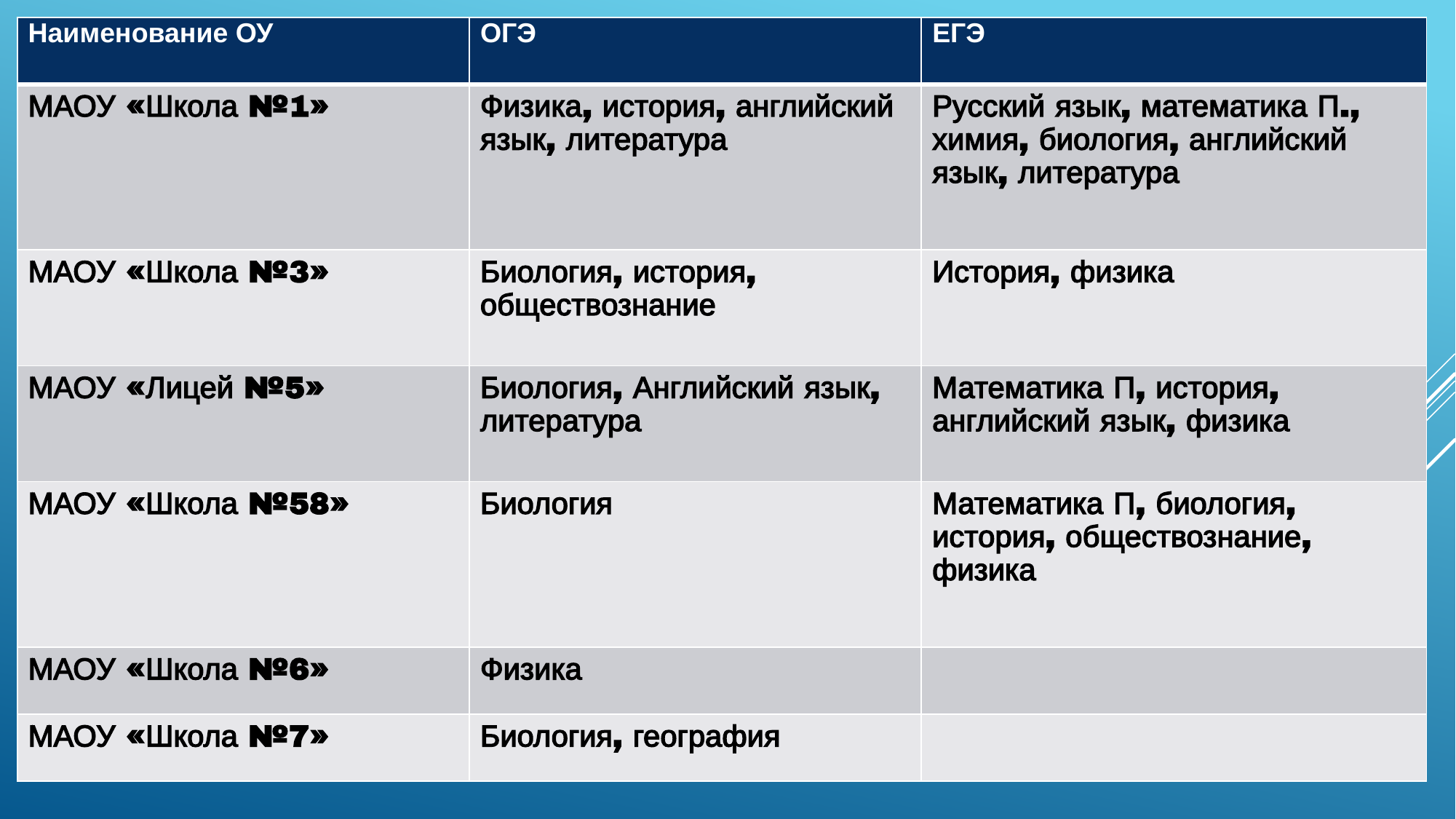

| Наименование ОУ | ОГЭ | ЕГЭ |
| --- | --- | --- |
| МАОУ «Школа №1» | Физика, история, английский язык, литература | Русский язык, математика П., химия, биология, английский язык, литература |
| МАОУ «Школа №3» | Биология, история, обществознание | История, физика |
| МАОУ «Лицей №5» | Биология, Английский язык, литература | Математика П, история, английский язык, физика |
| МАОУ «Школа №58» | Биология | Математика П, биология, история, обществознание, физика |
| МАОУ «Школа №6» | Физика |  |
| МАОУ «Школа №7» | Биология, география |  |